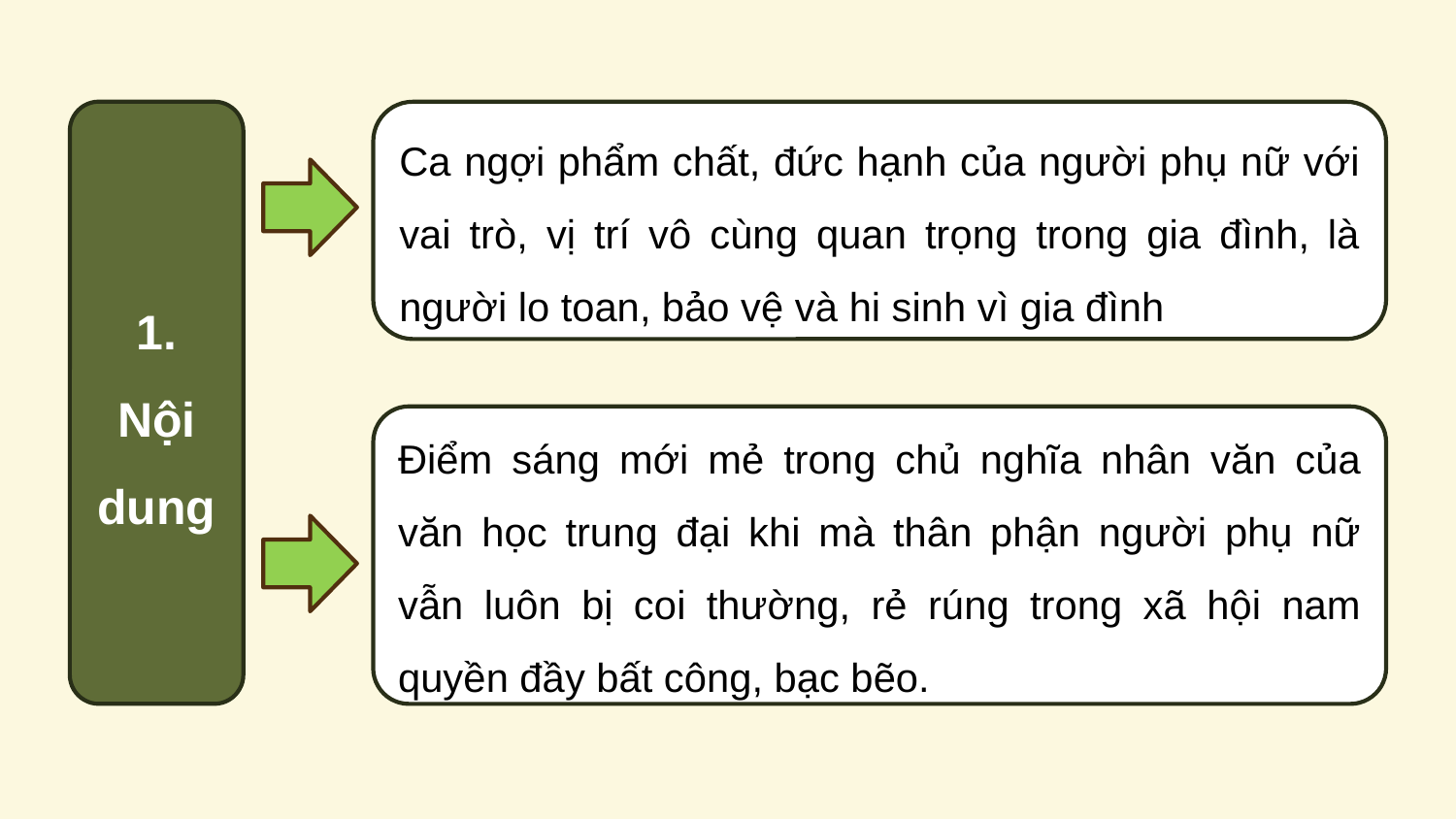

1. Nội dung
Ca ngợi phẩm chất, đức hạnh của người phụ nữ với vai trò, vị trí vô cùng quan trọng trong gia đình, là người lo toan, bảo vệ và hi sinh vì gia đình

Điểm sáng mới mẻ trong chủ nghĩa nhân văn của văn học trung đại khi mà thân phận người phụ nữ vẫn luôn bị coi thường, rẻ rúng trong xã hội nam quyền đầy bất công, bạc bẽo.